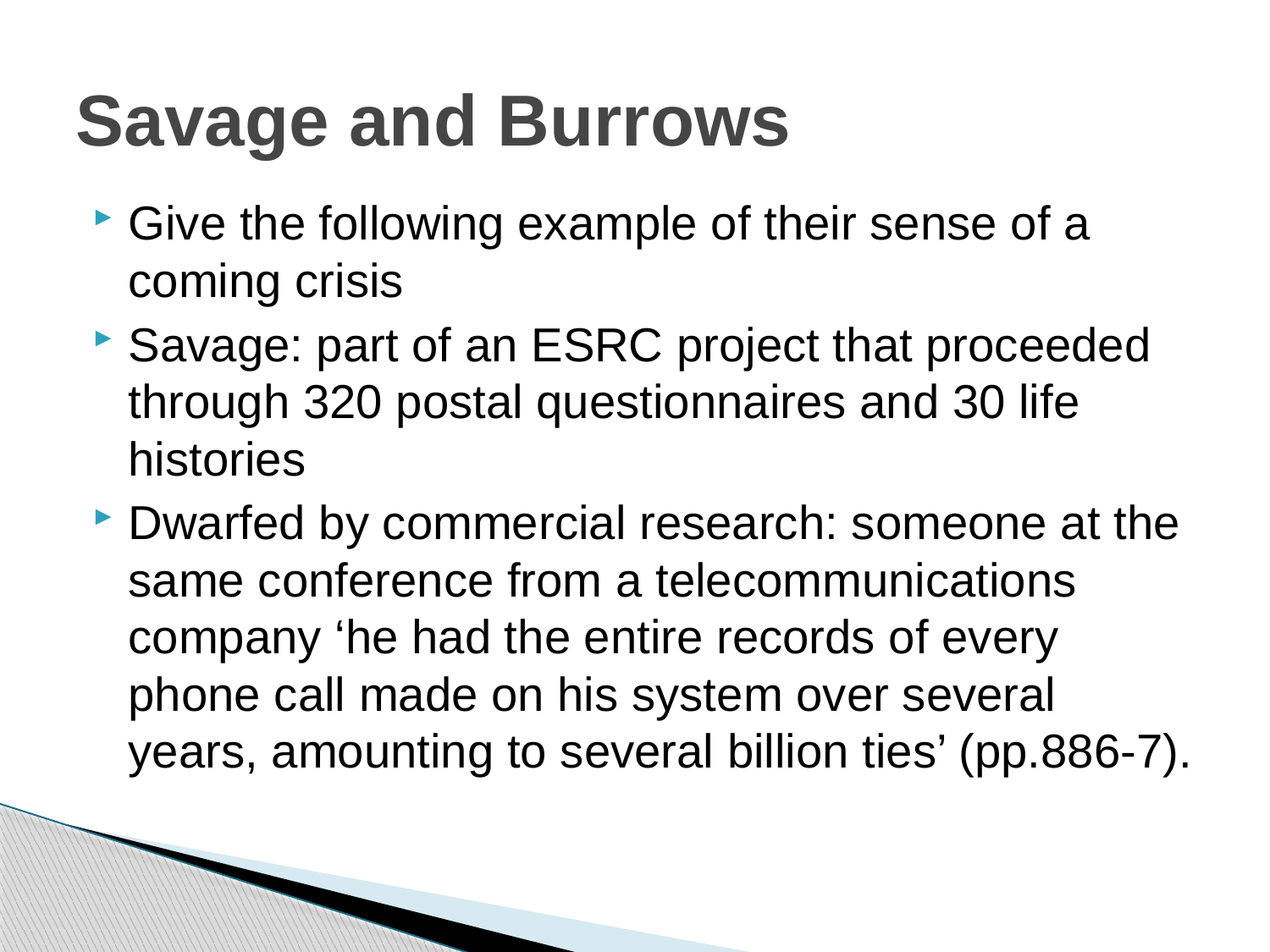

# Savage and Burrows
Give the following example of their sense of a coming crisis
Savage: part of an ESRC project that proceeded through 320 postal questionnaires and 30 life histories
Dwarfed by commercial research: someone at the same conference from a telecommunications company ‘he had the entire records of every phone call made on his system over several years, amounting to several billion ties’ (pp.886-7).